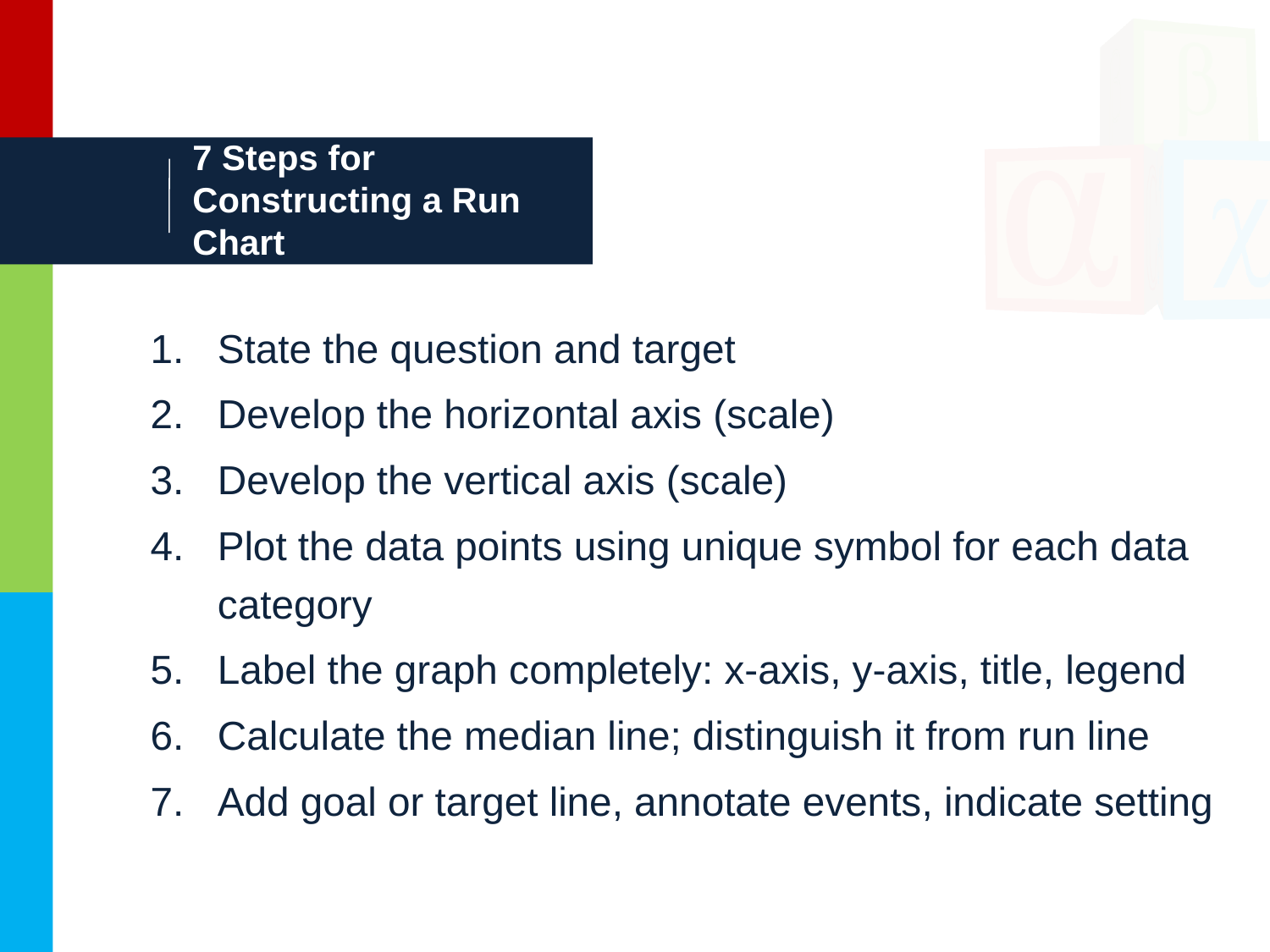

# 7 Steps for Constructing a Run Chart
State the question and target
Develop the horizontal axis (scale)
Develop the vertical axis (scale)
Plot the data points using unique symbol for each data category
Label the graph completely: x-axis, y-axis, title, legend
Calculate the median line; distinguish it from run line
Add goal or target line, annotate events, indicate setting